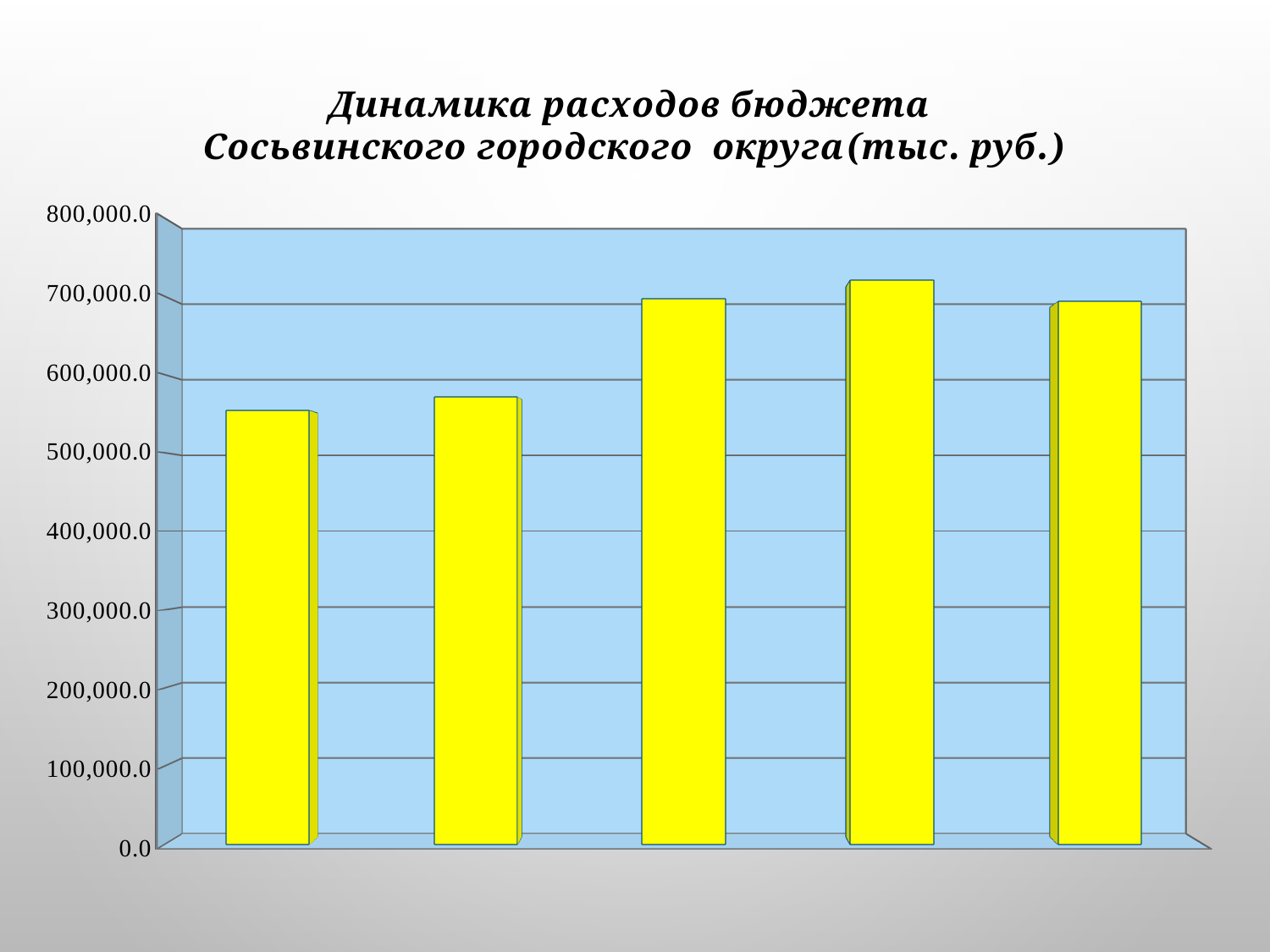

Динамика расходов бюджета
 Сосьвинского городского  округа(тыс. руб.)

[unsupported chart]